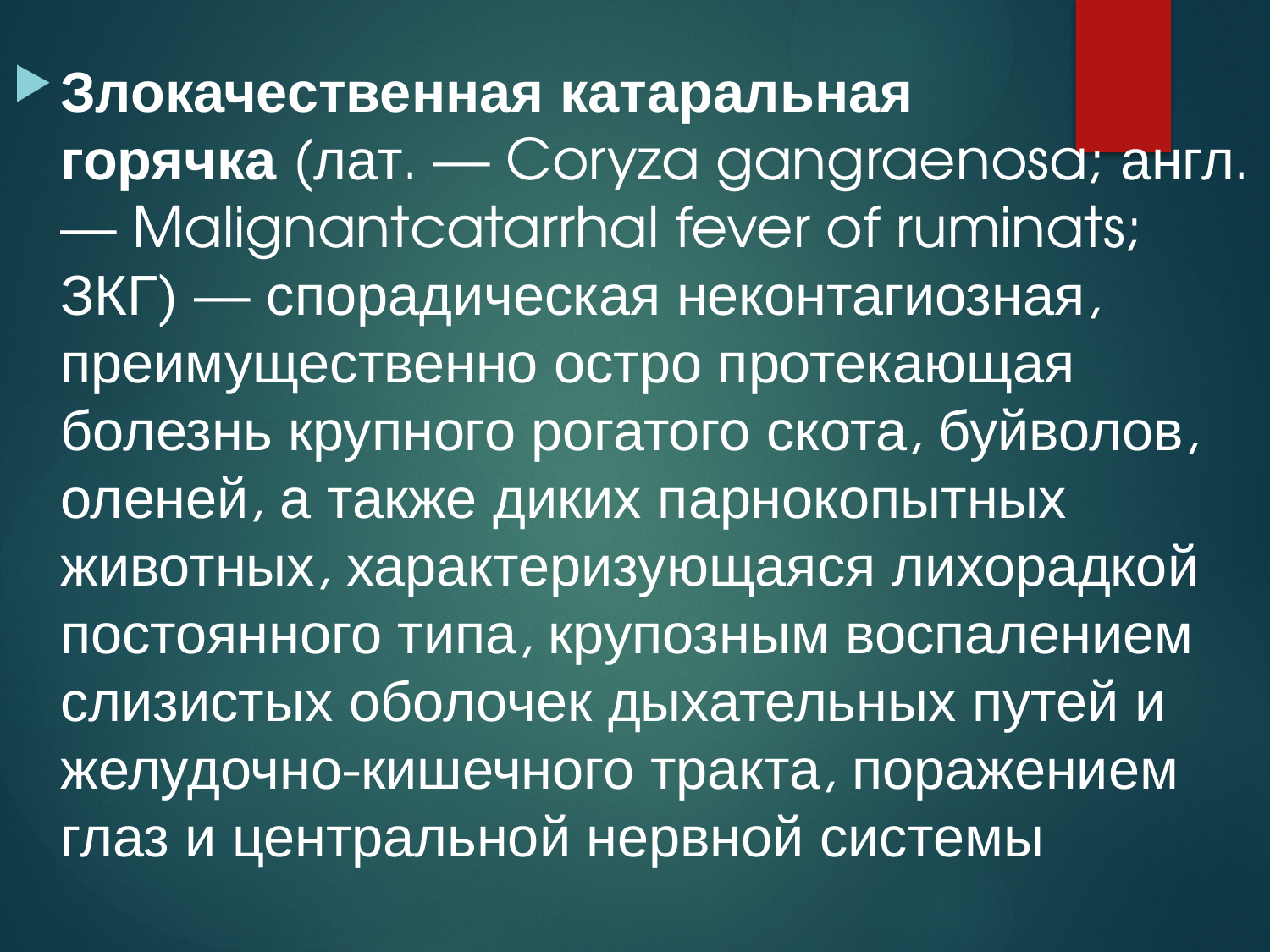

Злокачественная катаральная горячка (лат. — Coryza gangraenosa; англ. — Malignantcatarrhal fever of ruminats; ЗКГ) — спорадическая неконтагиозная, преимущественно остро протекающая болезнь крупного рогатого скота, буйволов, оленей, а также диких парнокопытных животных, характеризующаяся лихорадкой постоянного типа, крупозным воспалением слизистых оболочек дыхательных путей и желудочно-кишечного тракта, поражением глаз и центральной нервной системы